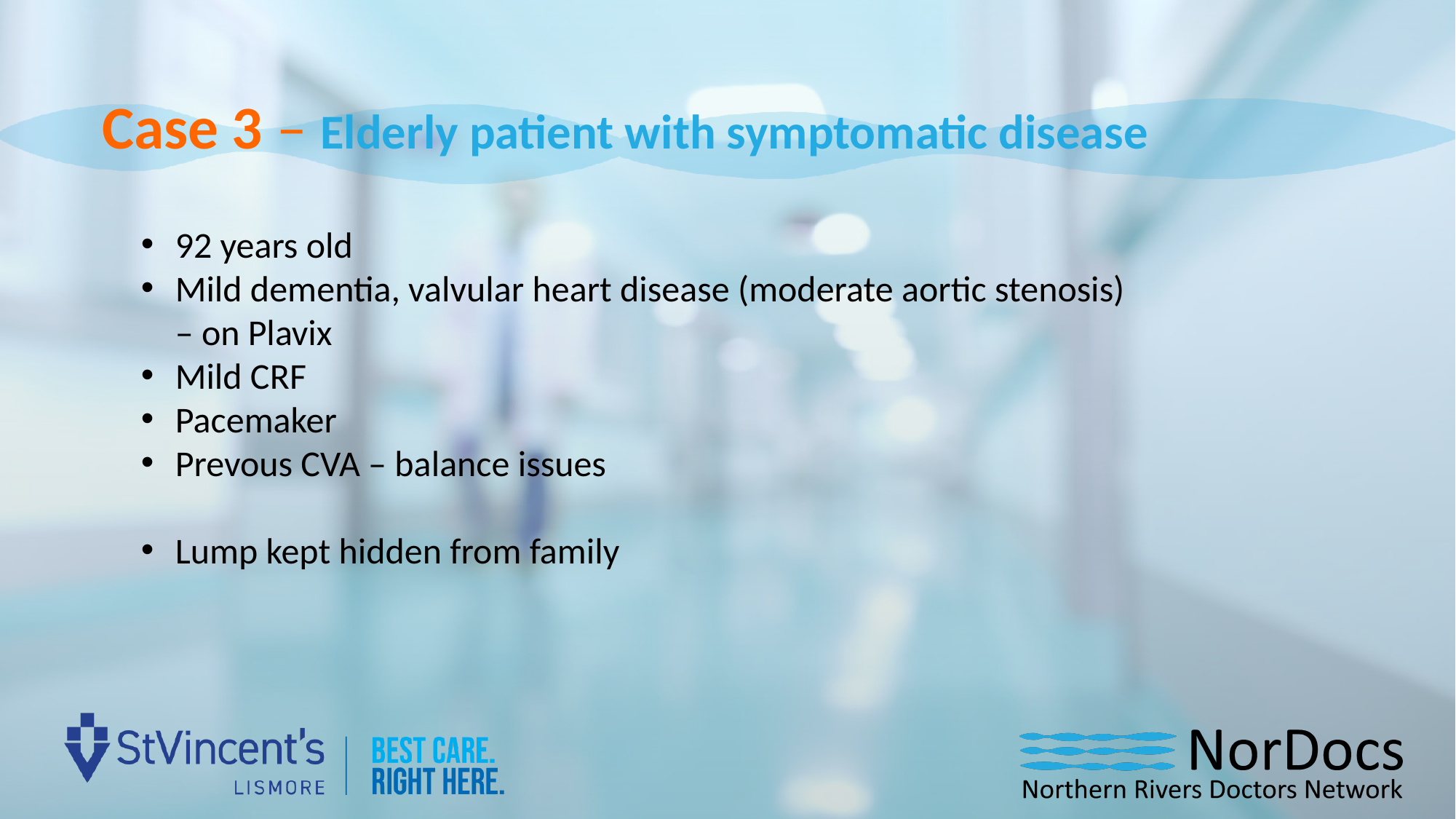

Case 3 – Elderly patient with symptomatic disease
92 years old
Mild dementia, valvular heart disease (moderate aortic stenosis) – on Plavix
Mild CRF
Pacemaker
Prevous CVA – balance issues

Lump kept hidden from family